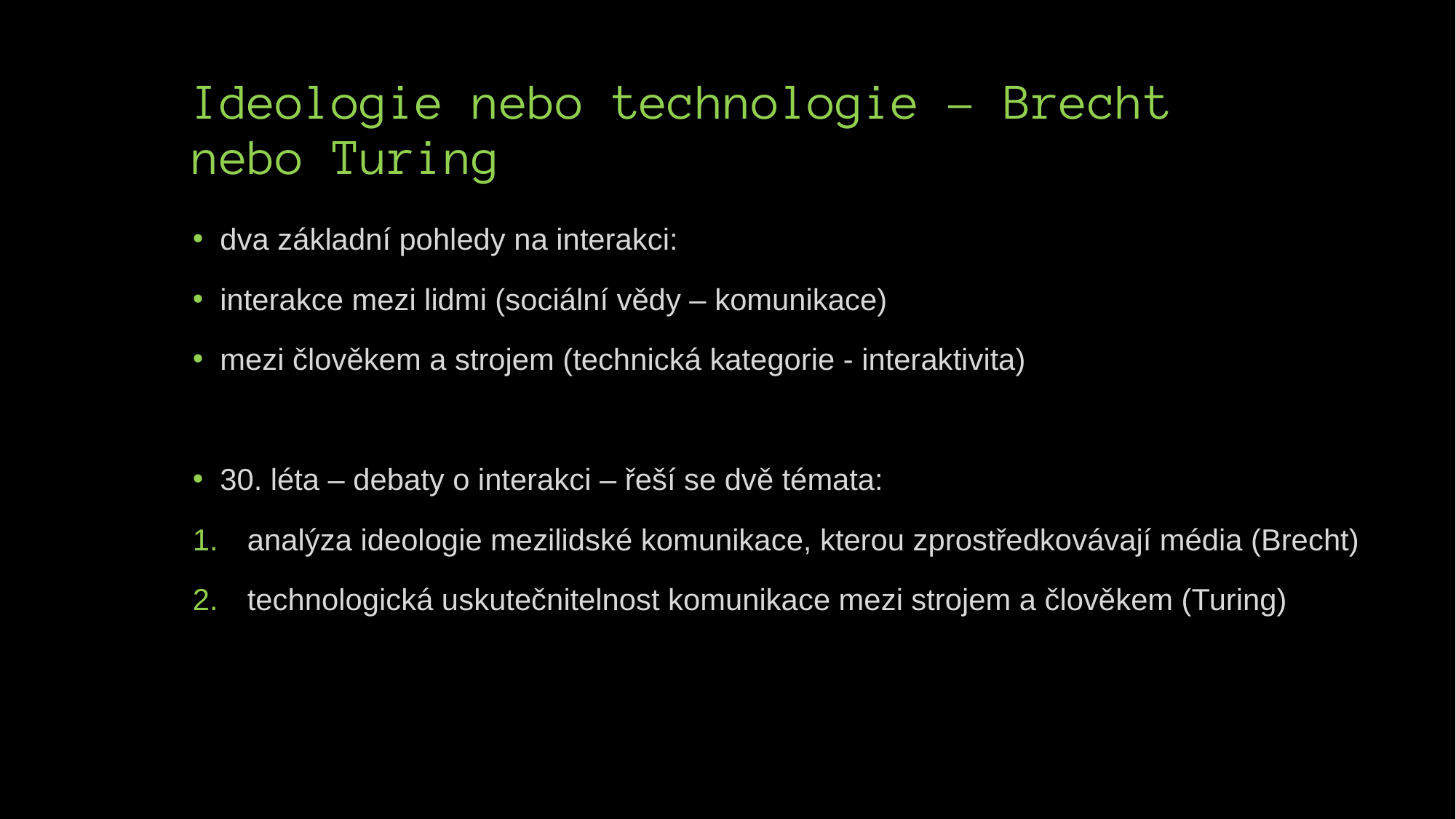

# Ideologie nebo technologie – Brecht nebo Turing
dva základní pohledy na interakci:
interakce mezi lidmi (sociální vědy – komunikace)
mezi člověkem a strojem (technická kategorie - interaktivita)

30. léta – debaty o interakci – řeší se dvě témata:
analýza ideologie mezilidské komunikace, kterou zprostředkovávají média (Brecht)
technologická uskutečnitelnost komunikace mezi strojem a člověkem (Turing)